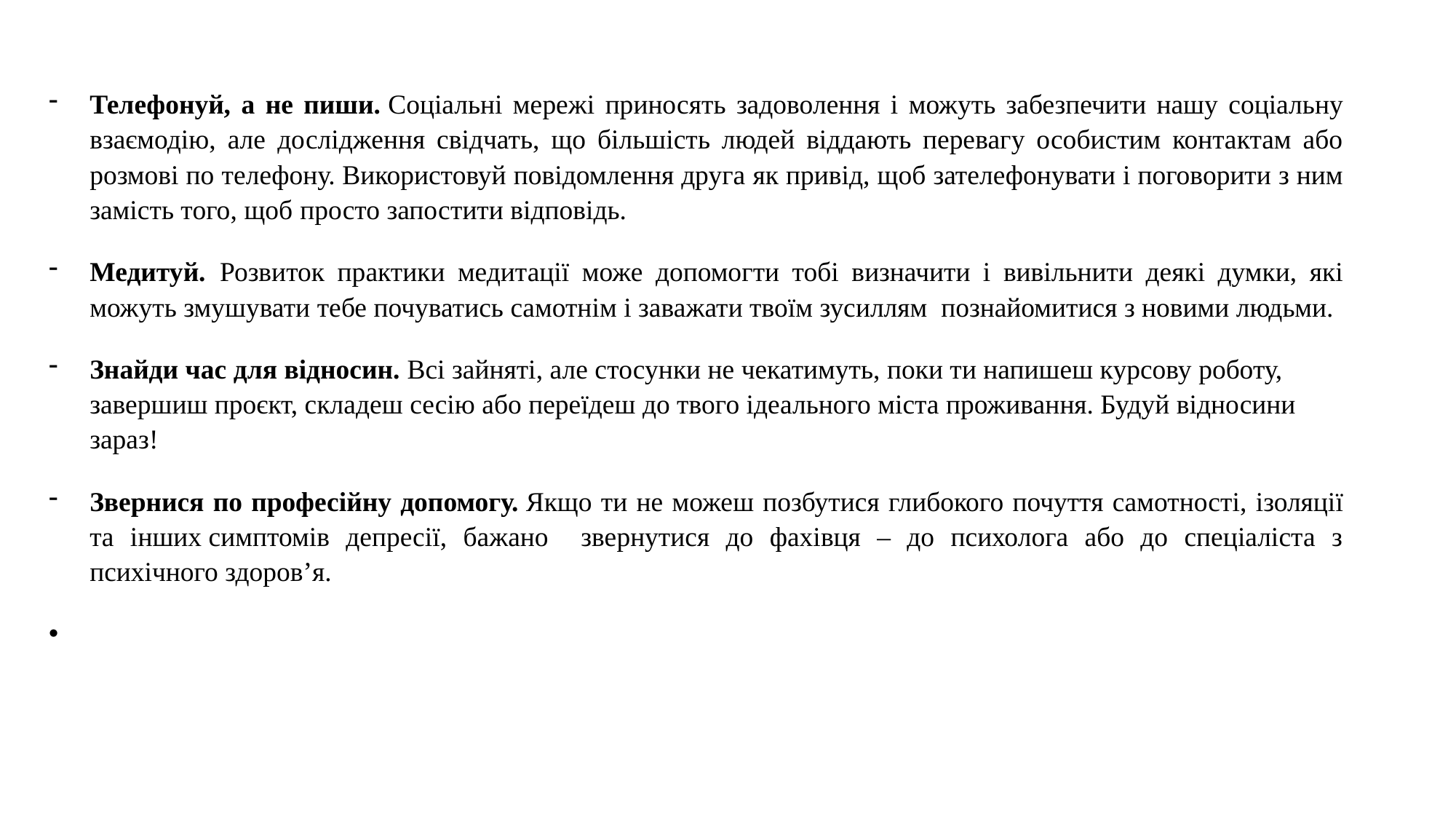

Телефонуй, а не пиши. Соціальні мережі приносять задоволення і можуть забезпечити нашу соціальну взаємодію, але дослідження свідчать, що більшість людей віддають перевагу особистим контактам або розмові по телефону. Використовуй повідомлення друга як привід, щоб зателефонувати і поговорити з ним замість того, щоб просто запостити відповідь.
Медитуй.  Розвиток практики медитації може допомогти тобі визначити і вивільнити деякі думки, які можуть змушувати тебе почуватись самотнім і заважати твоїм зусиллям  познайомитися з новими людьми.
Знайди час для відносин. Всі зайняті, але стосунки не чекатимуть, поки ти напишеш курсову роботу, завершиш проєкт, складеш сесію або переїдеш до твого ідеального міста проживання. Будуй відносини зараз!
Звернися по професійну допомогу. Якщо ти не можеш позбутися глибокого почуття самотності, ізоляції та інших симптомів депресії, бажано  звернутися до фахівця – до психолога або до спеціаліста з психічного здоров’я.